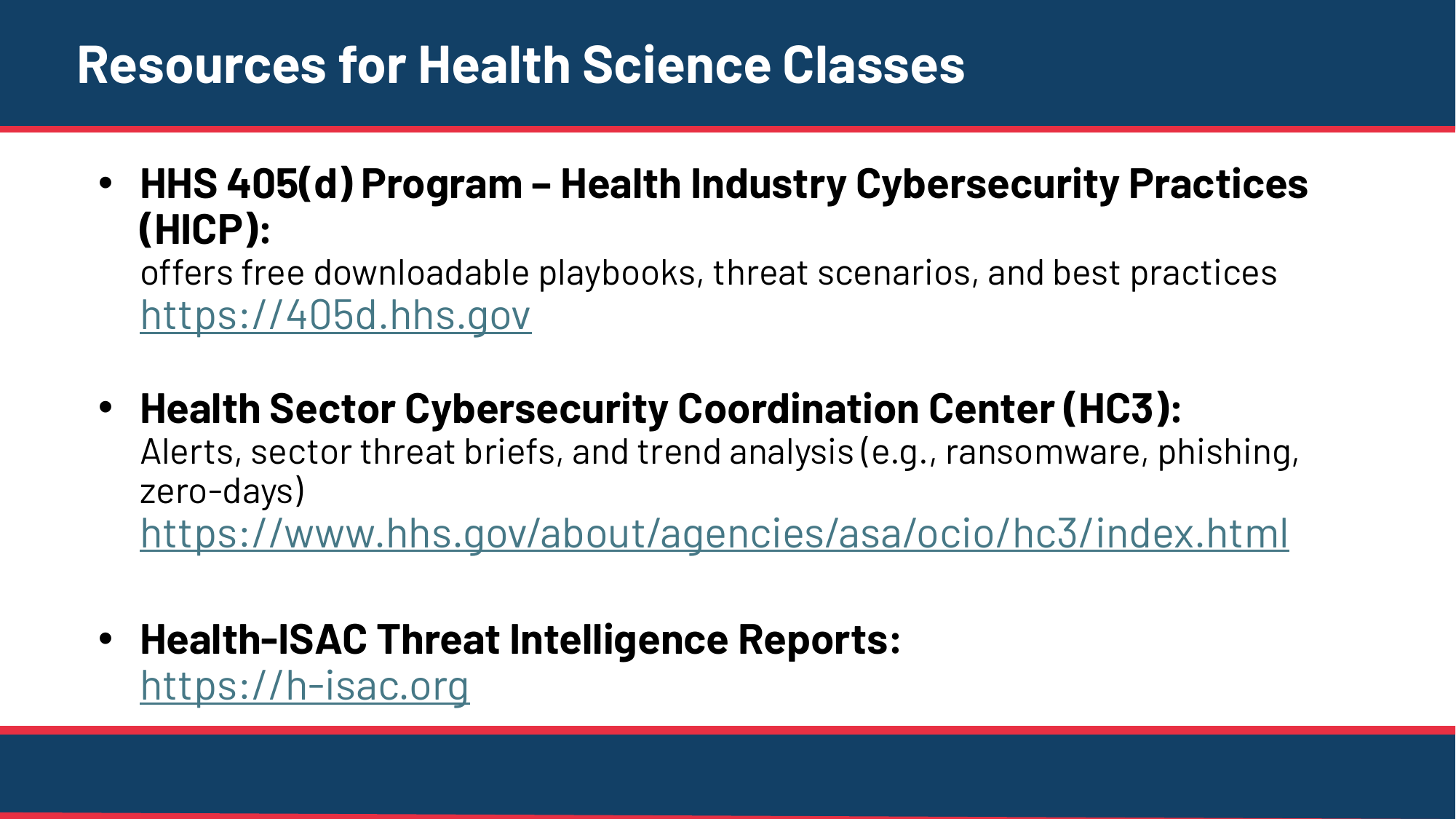

# Resources for Health Science Classes
HHS 405(d) Program – Health Industry Cybersecurity Practices (HICP):
offers free downloadable playbooks, threat scenarios, and best practices https://405d.hhs.gov
Health Sector Cybersecurity Coordination Center (HC3):
Alerts, sector threat briefs, and trend analysis (e.g., ransomware, phishing, zero-days)
https://www.hhs.gov/about/agencies/asa/ocio/hc3/index.html
Health-ISAC Threat Intelligence Reports:
https://h-isac.org